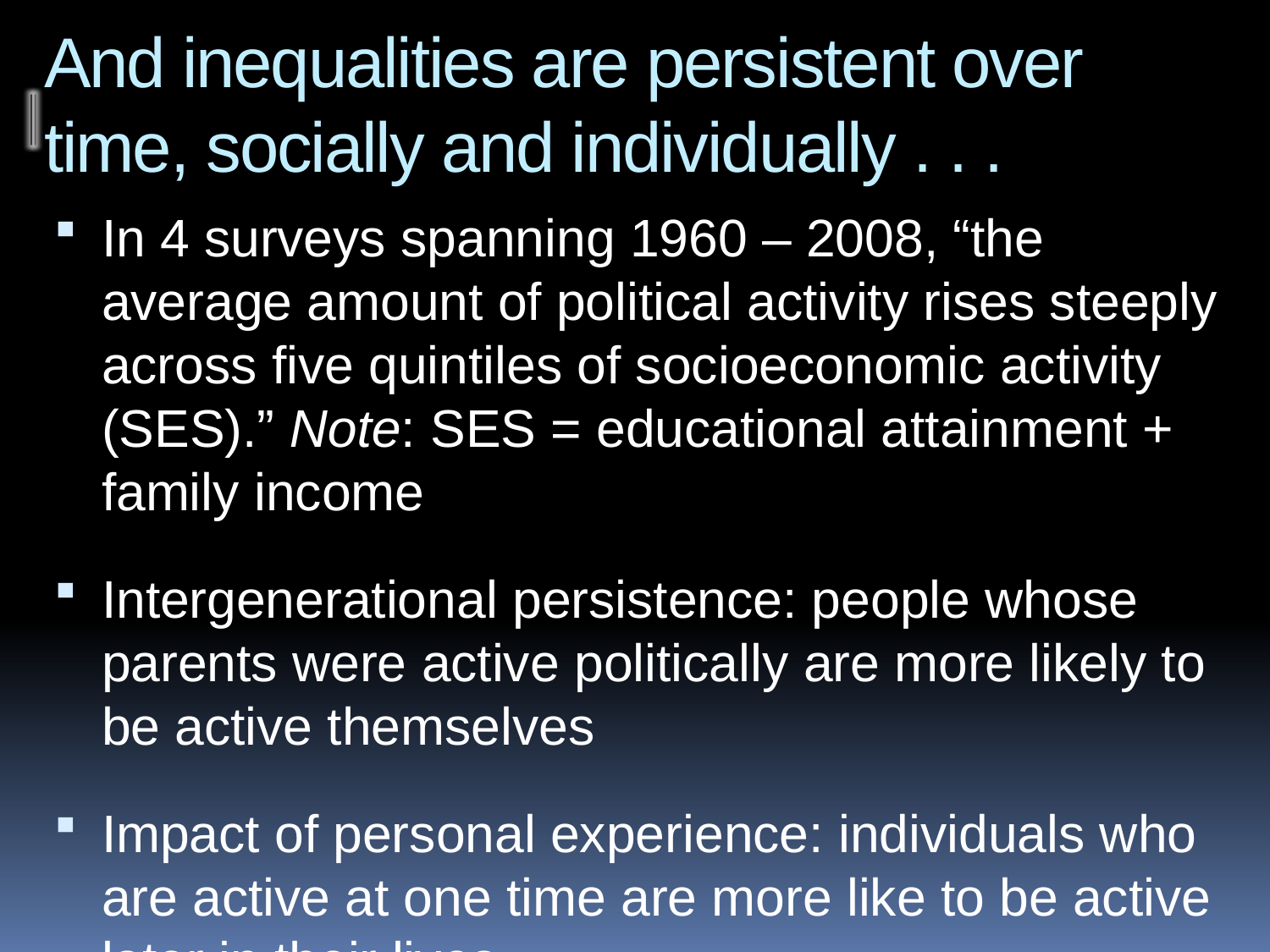

# And inequalities are persistent over time, socially and individually . . .
In 4 surveys spanning 1960 – 2008, “the average amount of political activity rises steeply across five quintiles of socioeconomic activity (SES).” Note: SES = educational attainment + family income
Intergenerational persistence: people whose parents were active politically are more likely to be active themselves
Impact of personal experience: individuals who are active at one time are more like to be active later in their lives